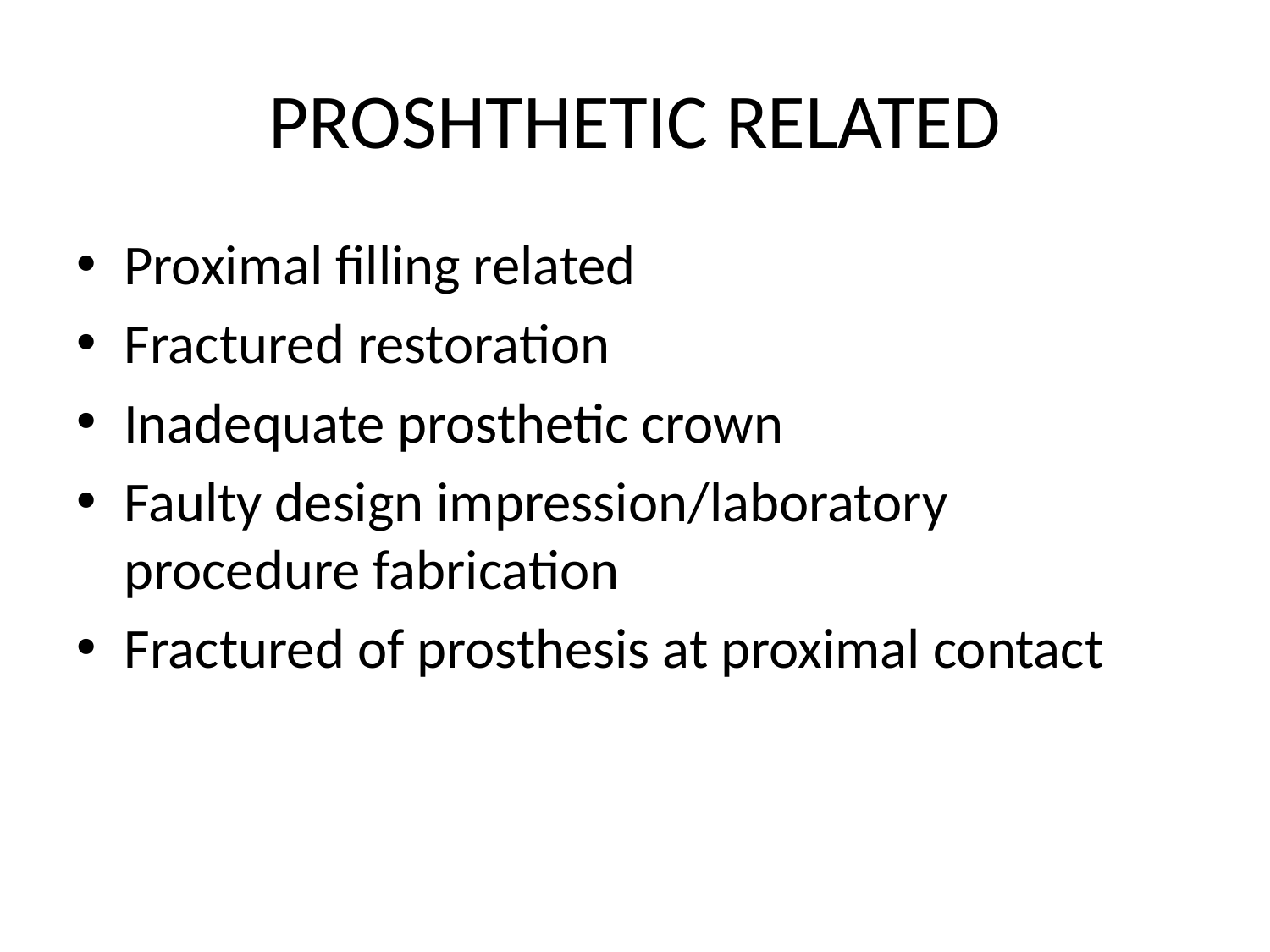

# PROSHTHETIC RELATED
Proximal filling related
Fractured restoration
Inadequate prosthetic crown
Faulty design impression/laboratory procedure fabrication
Fractured of prosthesis at proximal contact